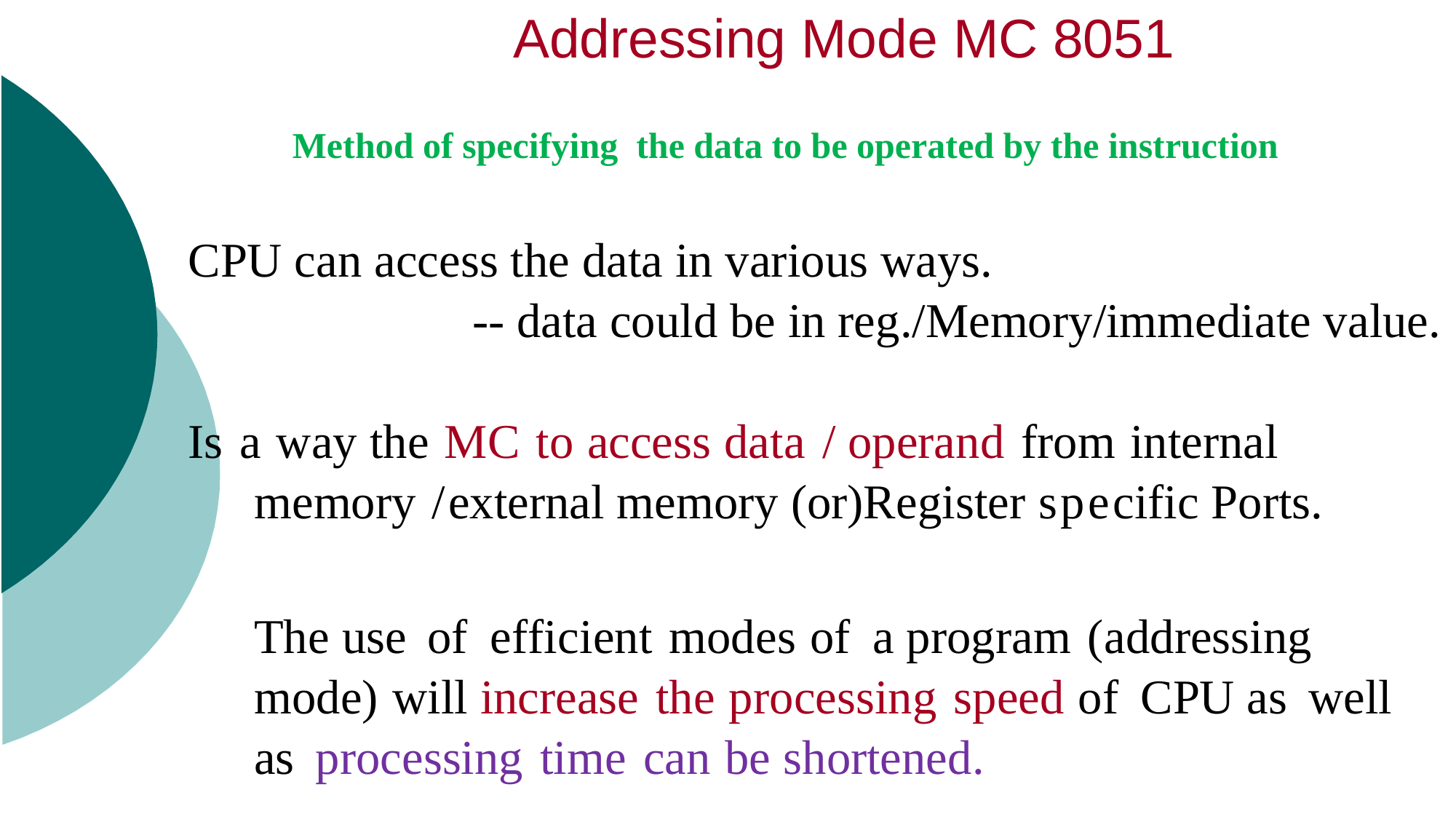

Addressing Mode MC 8051

Method of specifying  the data to be operated by the instruction

CPU can access the data in various ways.
			-- data could be in reg./Memory/immediate value.

Is a way the MC to access data / operand from internal memory /external memory (or)Register specific Ports.

 	The use of efficient modes of a program (addressing mode) will increase the processing speed of CPU as well as processing time can be shortened.